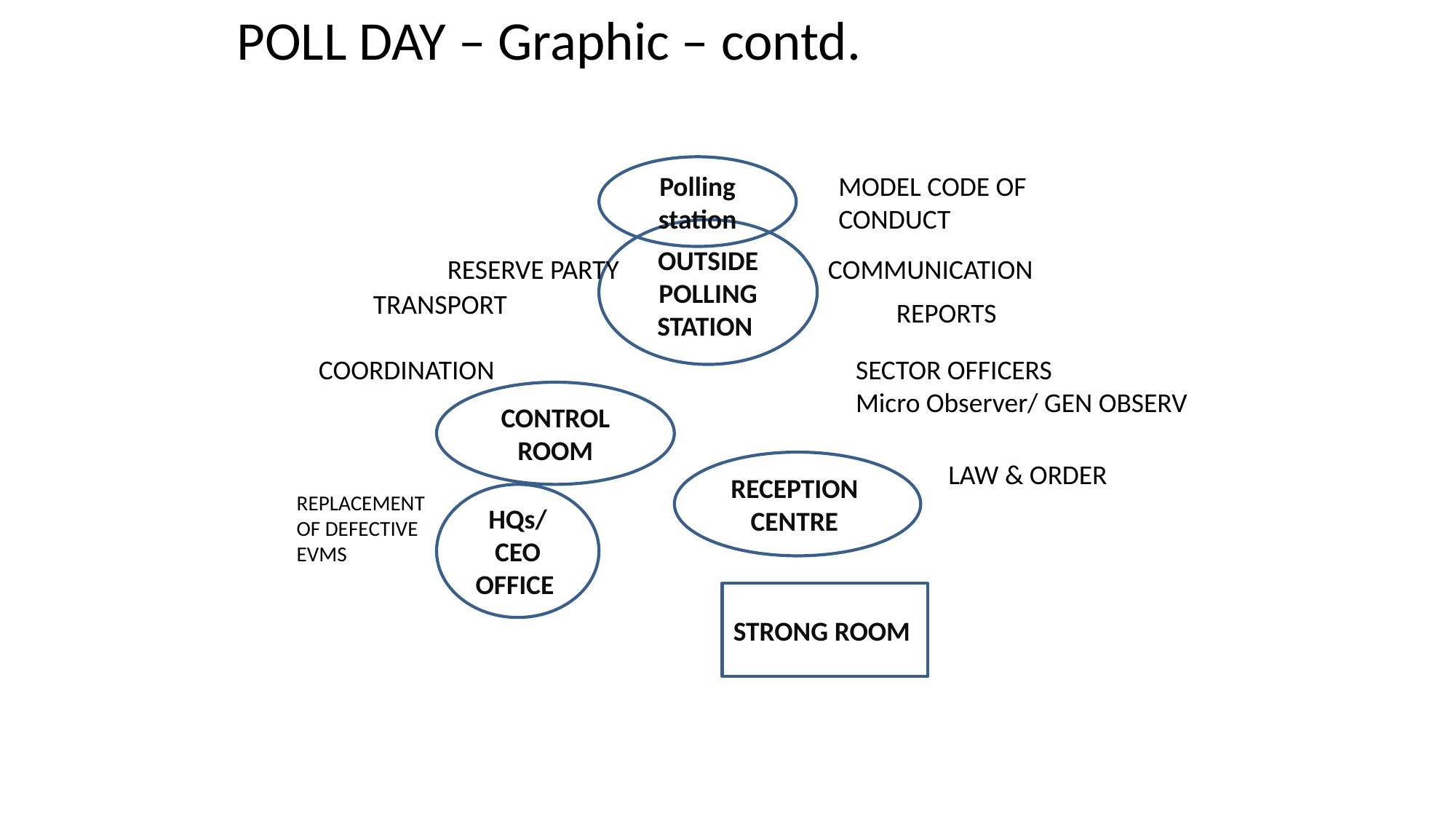

POLL DAY – Graphic – contd.
Polling station
MODEL CODE OF CONDUCT
OUTSIDE POLLING STATION
RESERVE PARTY
COMMUNICATION
TRANSPORT
REPORTS
COORDINATION

SECTOR OFFICERS
Micro Observer/ GEN OBSERV
CONTROL ROOM
RECEPTION  CENTRE
LAW & ORDER
REPLACEMENT OF DEFECTIVE  EVMS
HQs/
CEO OFFICE
STRONG ROOM